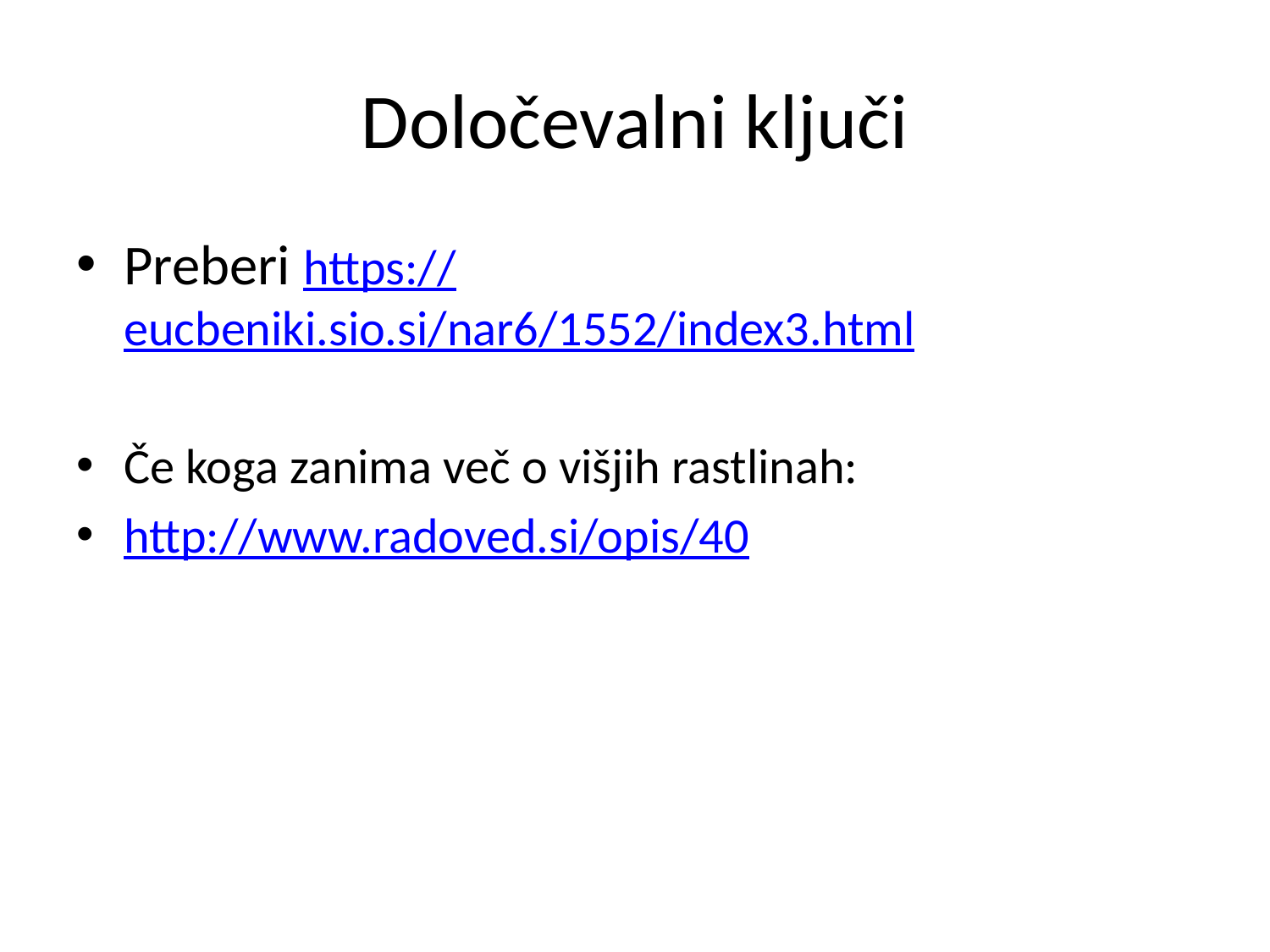

# Določevalni ključi
Preberi https://eucbeniki.sio.si/nar6/1552/index3.html

Če koga zanima več o višjih rastlinah:
http://www.radoved.si/opis/40